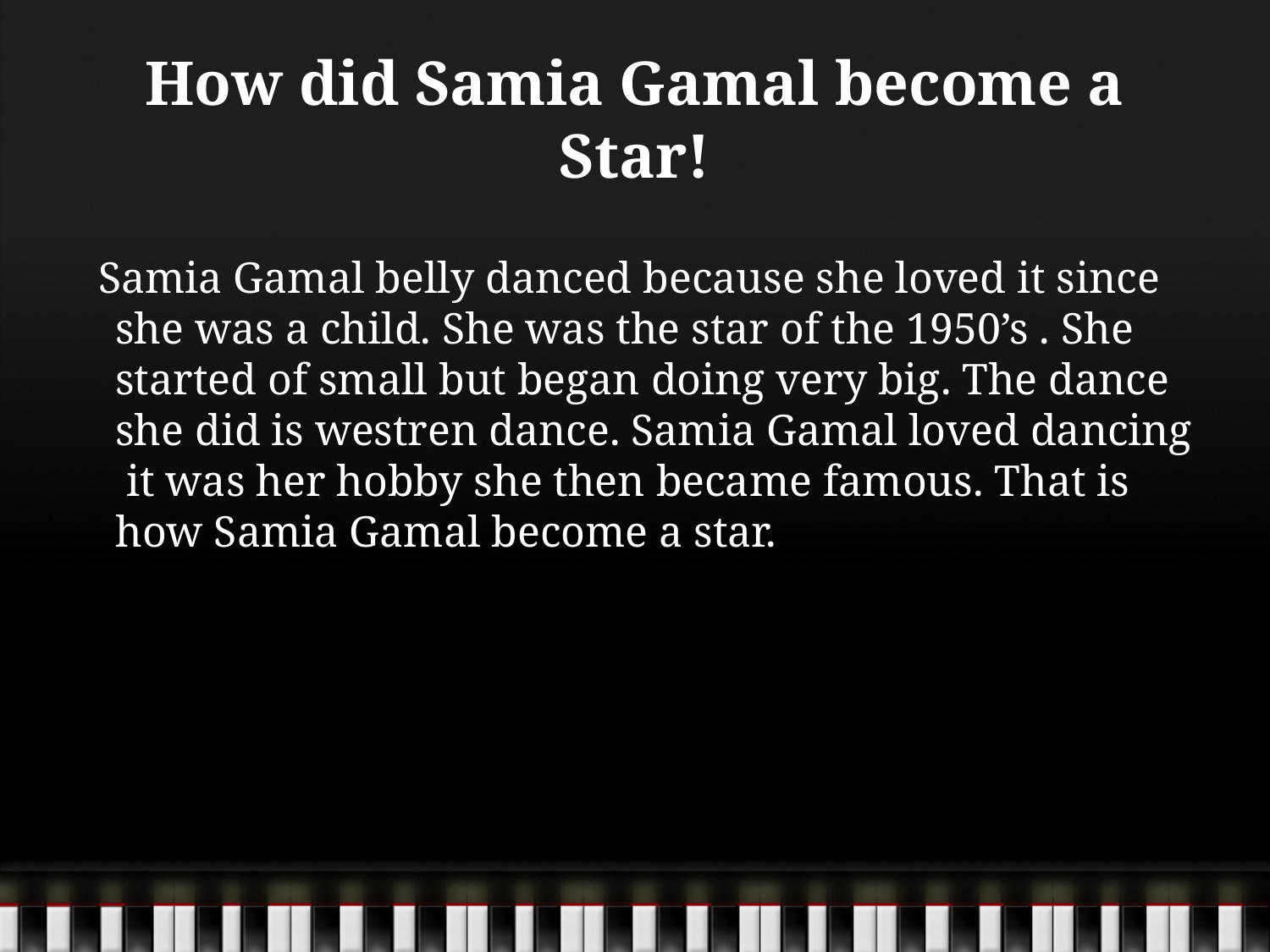

# How did Samia Gamal become a Star!
  Samia Gamal belly danced because she loved it since she was a child. She was the star of the 1950’s . She started of small but began doing very big. The dance she did is westren dance. Samia Gamal loved dancing  it was her hobby she then became famous. That is how Samia Gamal become a star.